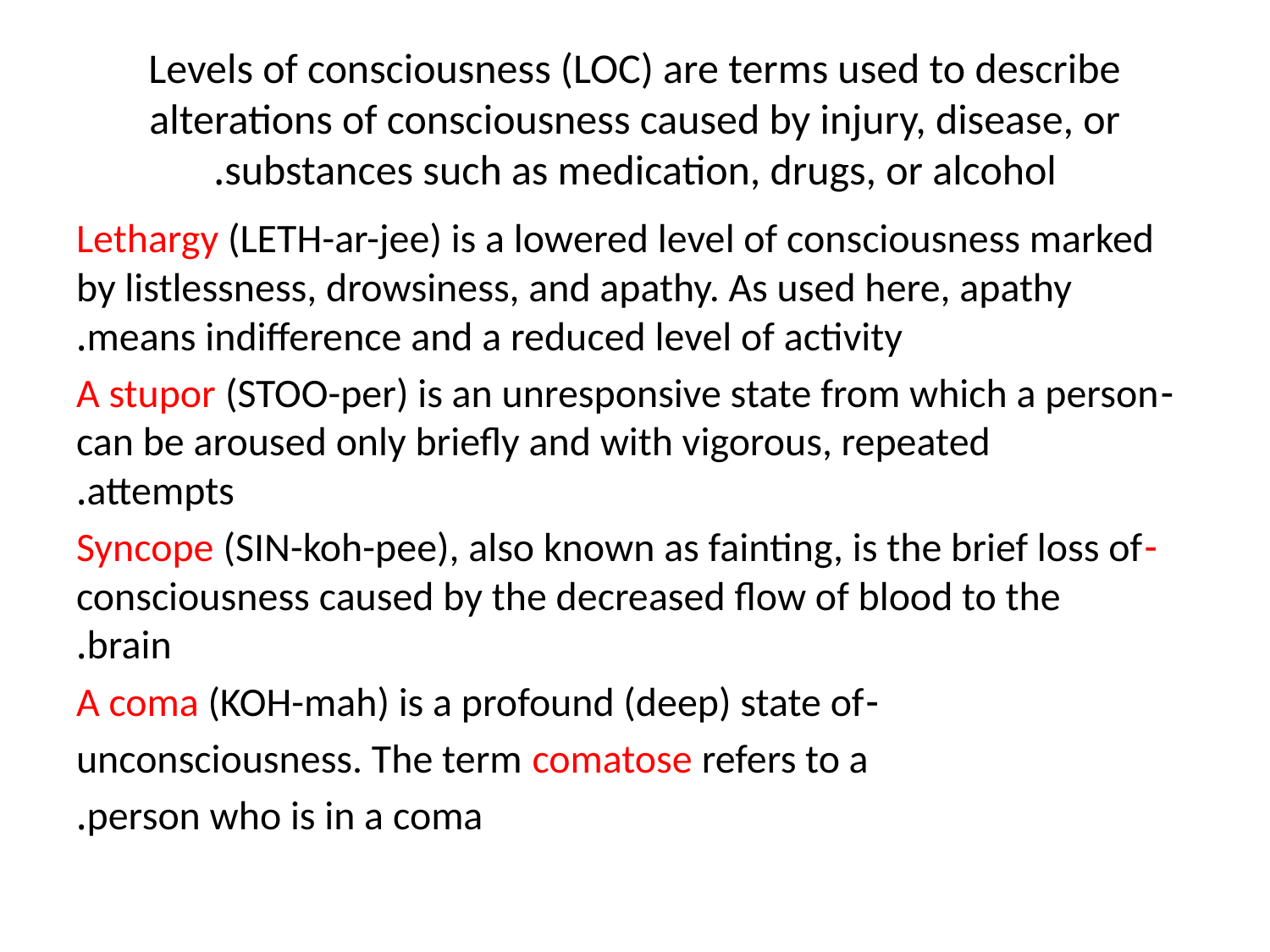

# Levels of consciousness (LOC) are terms used to describe alterations of consciousness caused by injury, disease, or substances such as medication, drugs, or alcohol.
Lethargy (LETH-ar-jee) is a lowered level of consciousness marked by listlessness, drowsiness, and apathy. As used here, apathy means indifference and a reduced level of activity.
-A stupor (STOO-per) is an unresponsive state from which a person can be aroused only briefly and with vigorous, repeated attempts.
-Syncope (SIN-koh-pee), also known as fainting, is the brief loss of consciousness caused by the decreased flow of blood to the brain.
-A coma (KOH-mah) is a profound (deep) state of
unconsciousness. The term comatose refers to a
person who is in a coma.